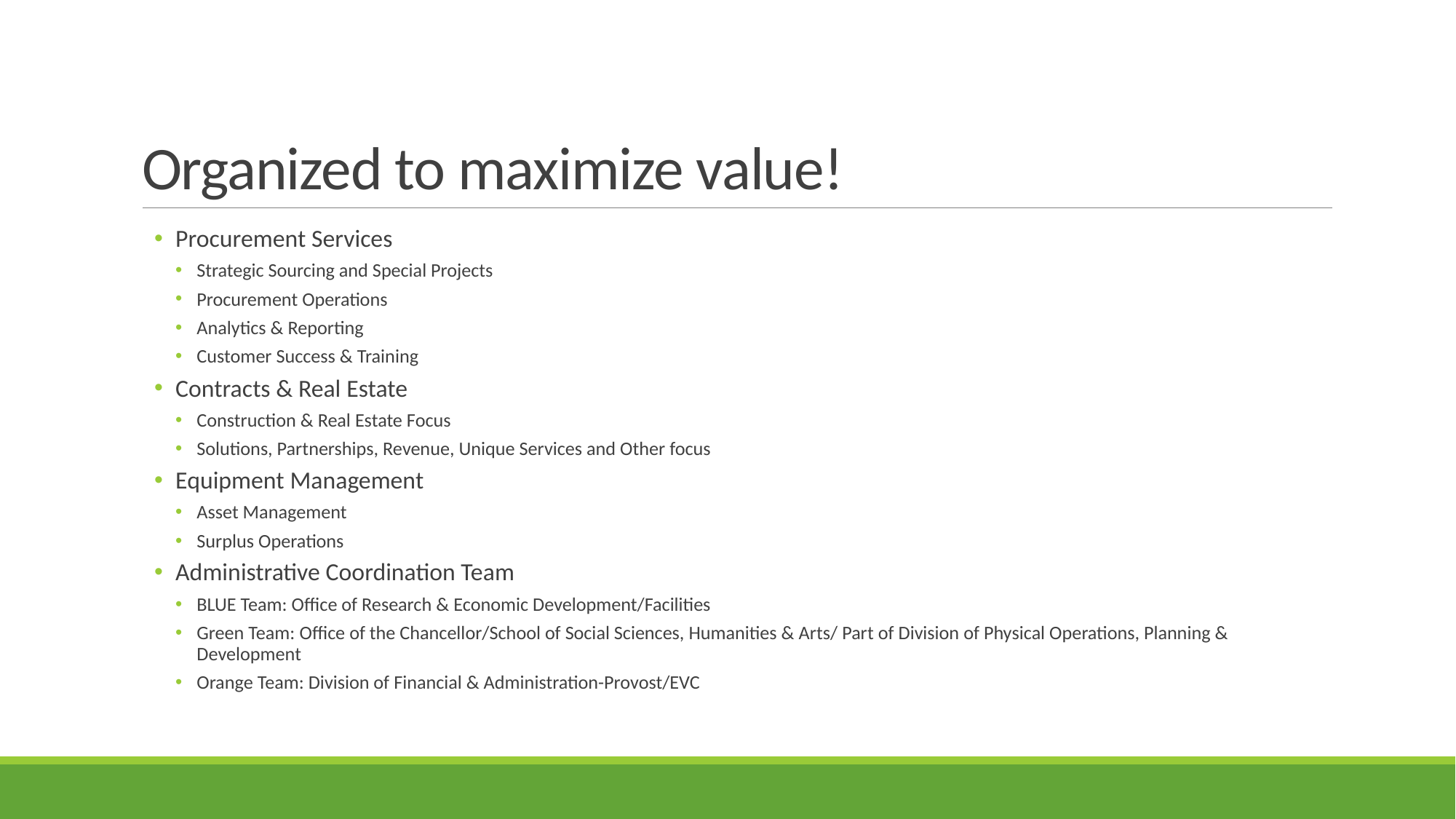

# Organized to maximize value!
Procurement Services
Strategic Sourcing and Special Projects
Procurement Operations
Analytics & Reporting
Customer Success & Training
Contracts & Real Estate
Construction & Real Estate Focus
Solutions, Partnerships, Revenue, Unique Services and Other focus
Equipment Management
Asset Management
Surplus Operations
Administrative Coordination Team
BLUE Team: Office of Research & Economic Development/Facilities
Green Team: Office of the Chancellor/School of Social Sciences, Humanities & Arts/ Part of Division of Physical Operations, Planning & Development
Orange Team: Division of Financial & Administration-Provost/EVC